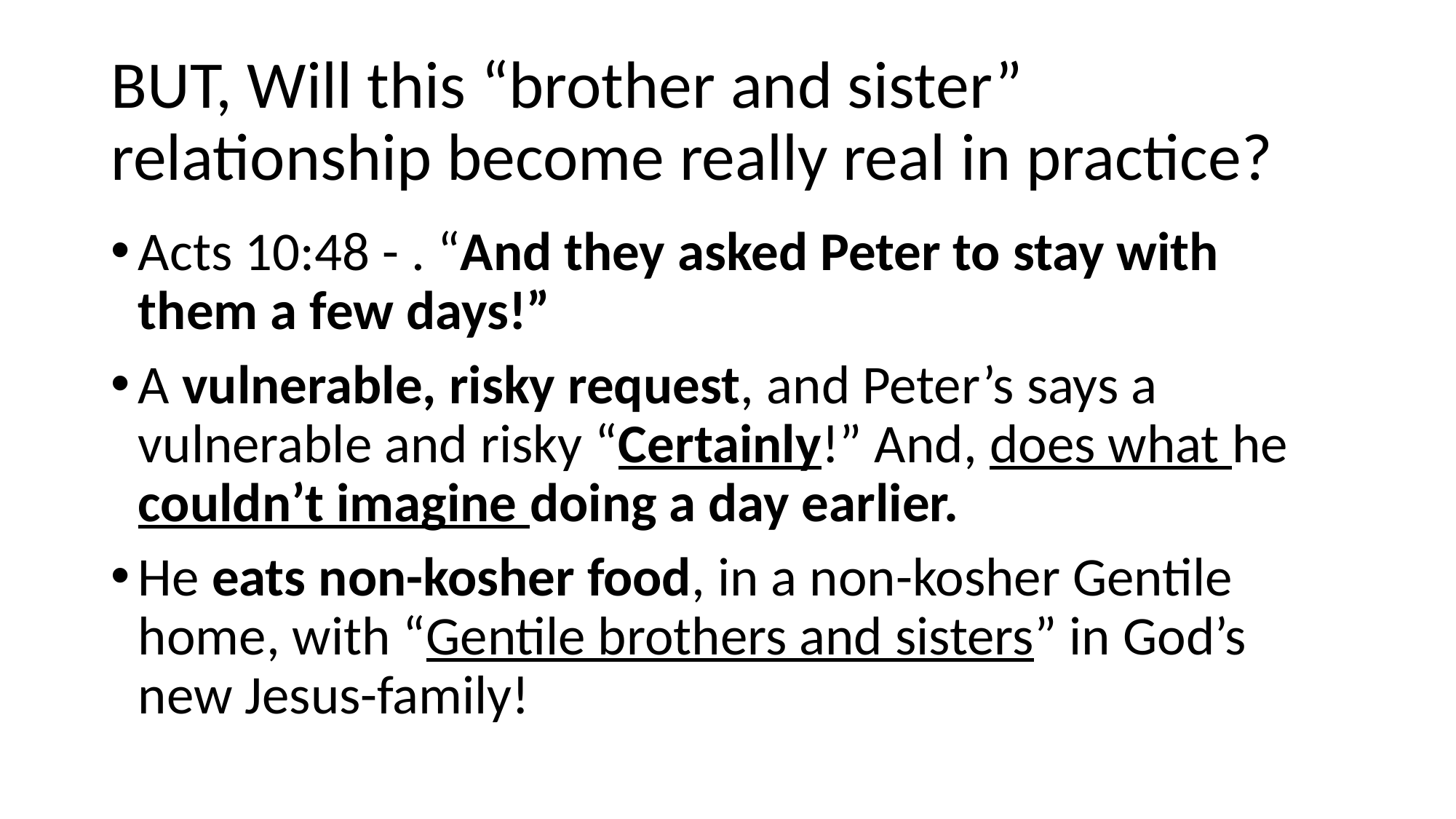

# BUT, Will this “brother and sister” relationship become really real in practice?
Acts 10:48 - . “And they asked Peter to stay with them a few days!”
A vulnerable, risky request, and Peter’s says a vulnerable and risky “Certainly!” And, does what he couldn’t imagine doing a day earlier.
He eats non-kosher food, in a non-kosher Gentile home, with “Gentile brothers and sisters” in God’s new Jesus-family!